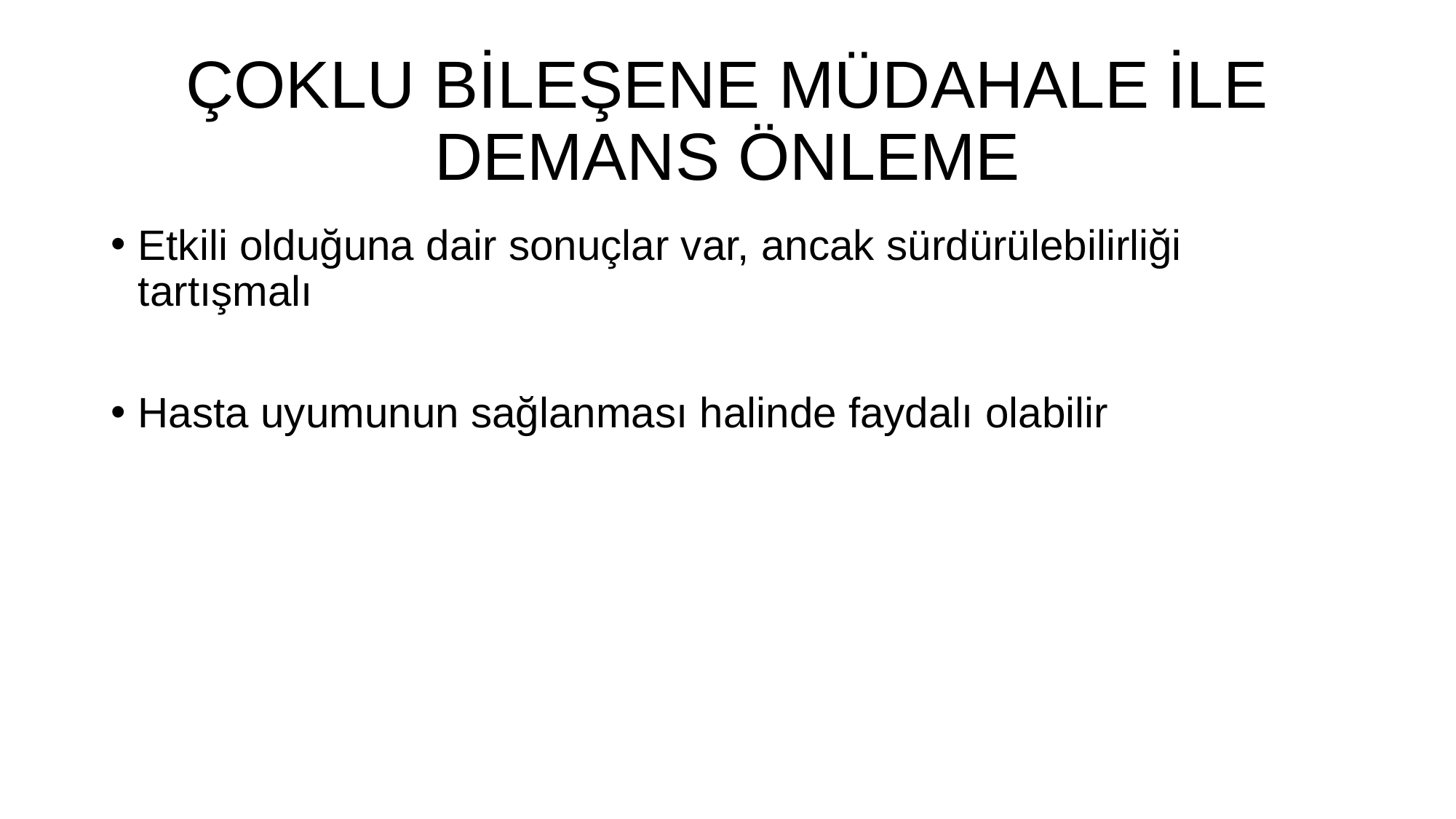

# ÇOKLU BİLEŞENE MÜDAHALE İLE DEMANS ÖNLEME
Etkili olduğuna dair sonuçlar var, ancak sürdürülebilirliği tartışmalı

Hasta uyumunun sağlanması halinde faydalı olabilir